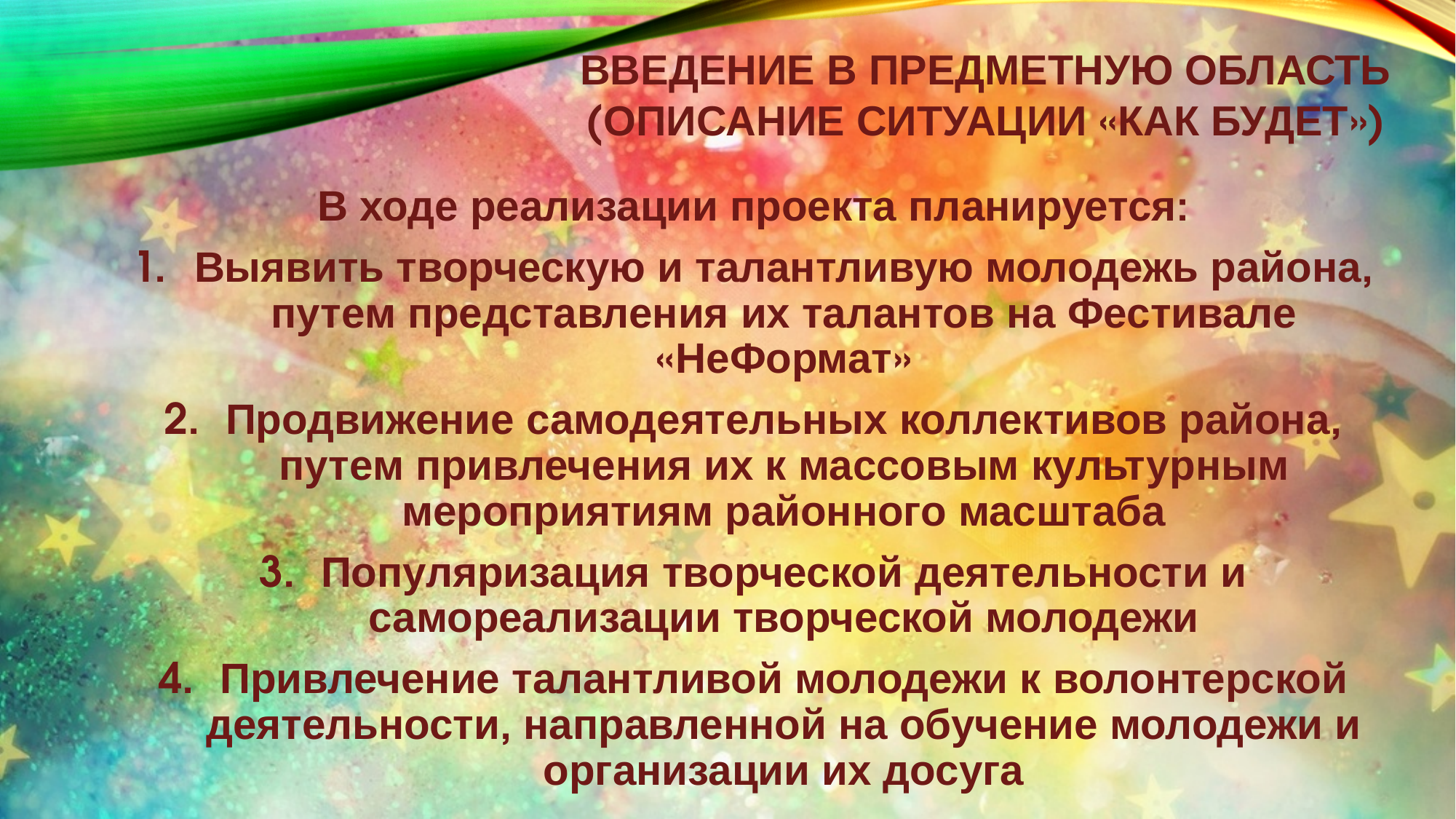

ВВЕДЕНИЕ В ПРЕДМЕТНУЮ ОБЛАСТЬ
(ОПИСАНИЕ СИТУАЦИИ «КАК БУДЕТ»)
В ходе реализации проекта планируется:
Выявить творческую и талантливую молодежь района, путем представления их талантов на Фестивале «НеФормат»
Продвижение самодеятельных коллективов района, путем привлечения их к массовым культурным мероприятиям районного масштаба
Популяризация творческой деятельности и самореализации творческой молодежи
Привлечение талантливой молодежи к волонтерской деятельности, направленной на обучение молодежи и организации их досуга